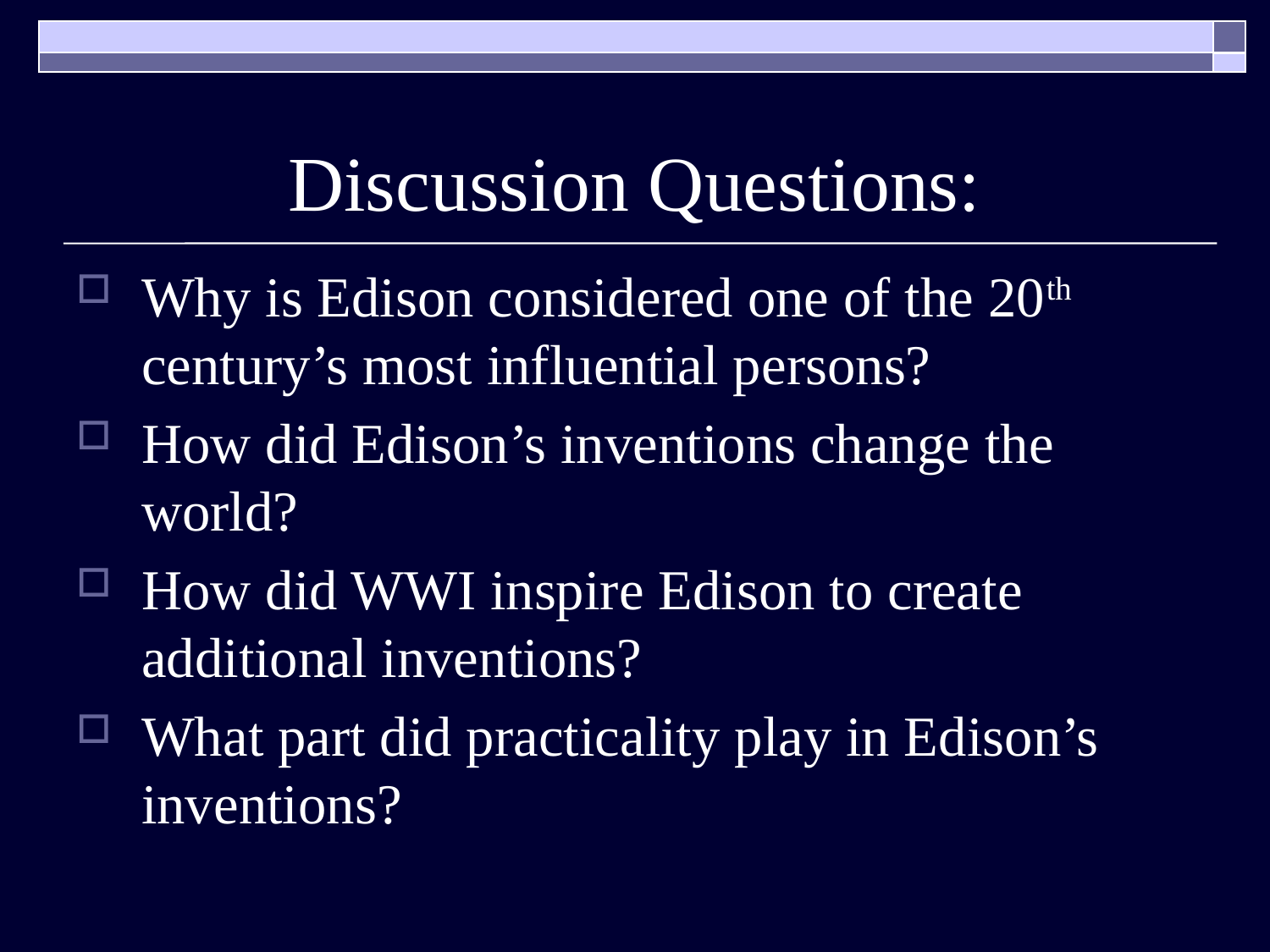

# Discussion Questions:
Why is Edison considered one of the 20th century’s most influential persons?
How did Edison’s inventions change the world?
How did WWI inspire Edison to create additional inventions?
What part did practicality play in Edison’s inventions?